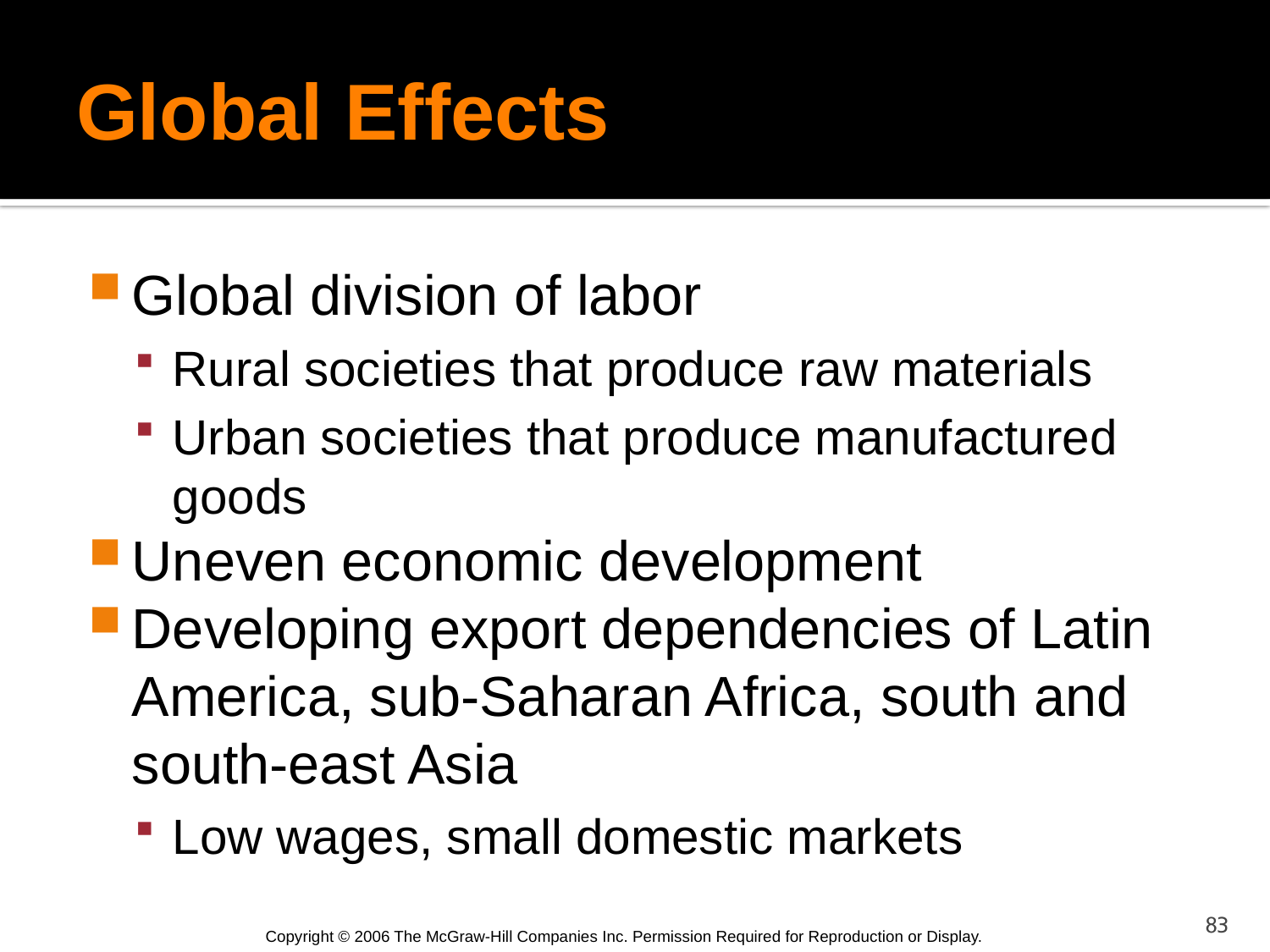

# Global Effects
Global division of labor
Rural societies that produce raw materials
Urban societies that produce manufactured goods
Uneven economic development
Developing export dependencies of Latin America, sub-Saharan Africa, south and south-east Asia
Low wages, small domestic markets
83